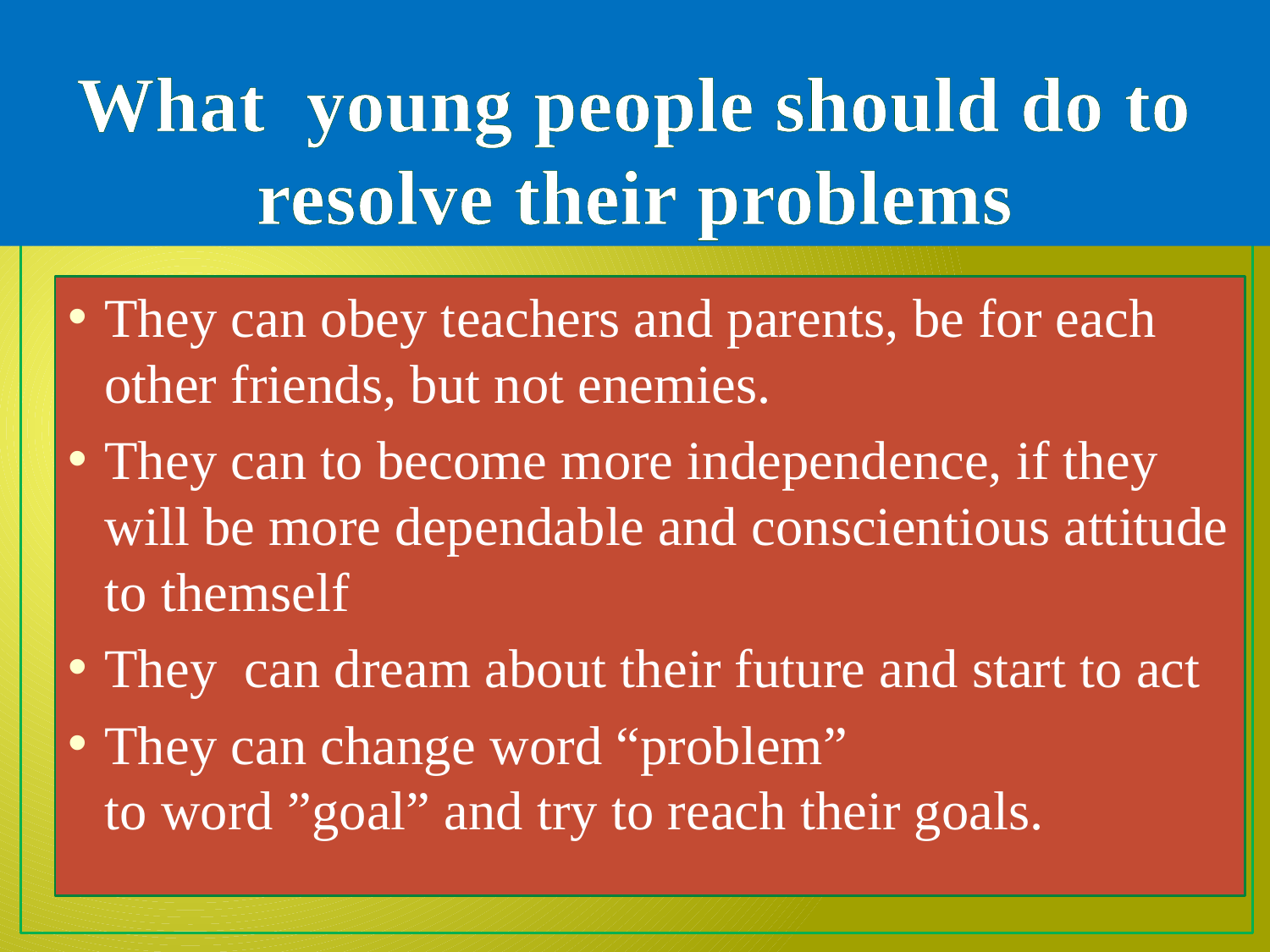

# What  young people should do to resolve their problems
They can obey teachers and parents, be for each other friends, but not enemies.
They can to become more independence, if they will be more dependable and conscientious attitude to themself
They  can dream about their future and start to act
They can change word “problem”
to word ”goal” and try to reach their goals.